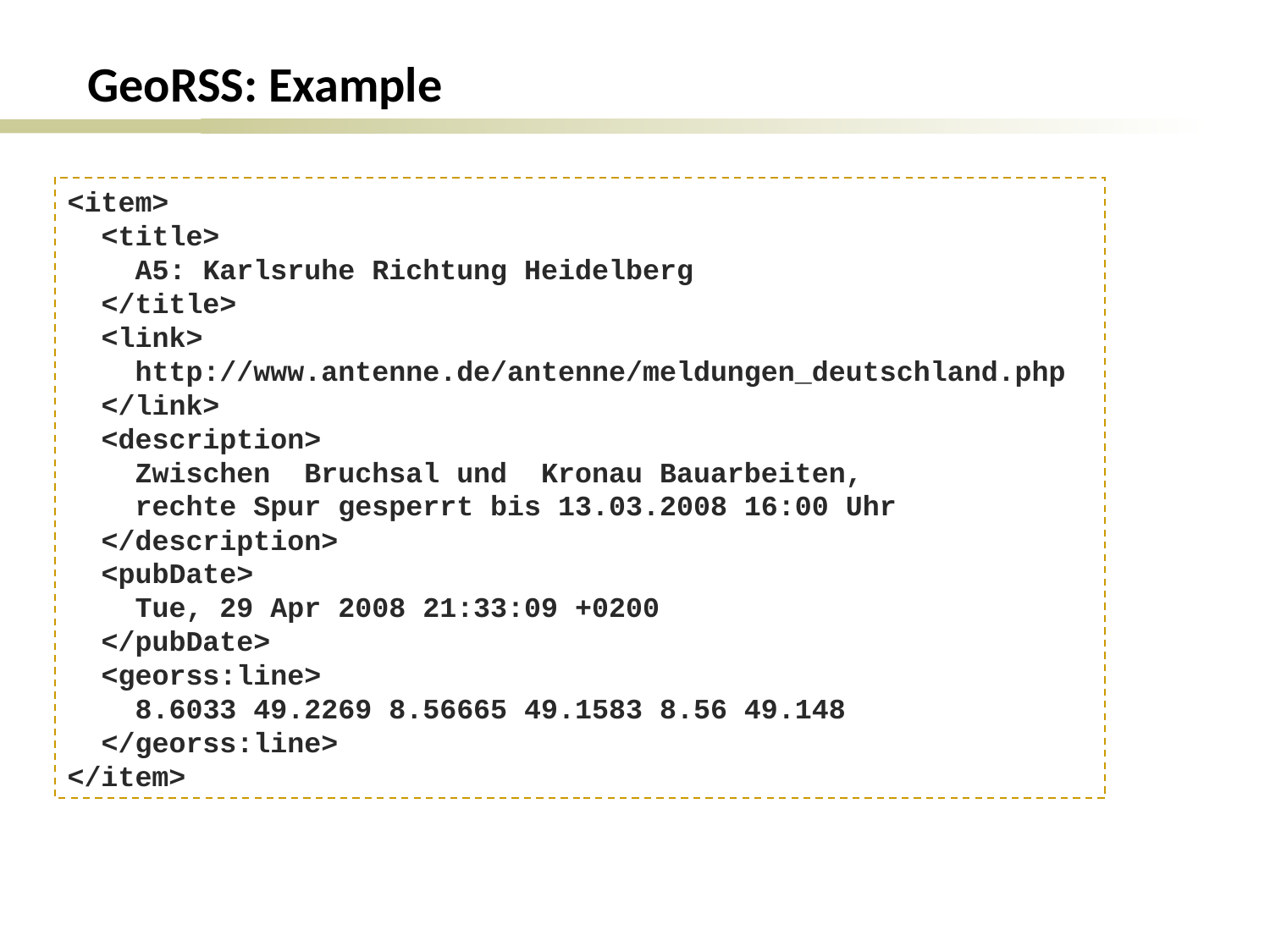

# GeoRSS: Example
<item>
  <title>
    A5: Karlsruhe Richtung Heidelberg
  </title>
  <link>
    http://www.antenne.de/antenne/meldungen_deutschland.php
  </link>
  <description>
    Zwischen  Bruchsal und  Kronau Bauarbeiten,
    rechte Spur gesperrt bis 13.03.2008 16:00 Uhr
  </description>
  <pubDate>
    Tue, 29 Apr 2008 21:33:09 +0200
  </pubDate>
  <georss:line>
    8.6033 49.2269 8.56665 49.1583 8.56 49.148
  </georss:line>
</item>